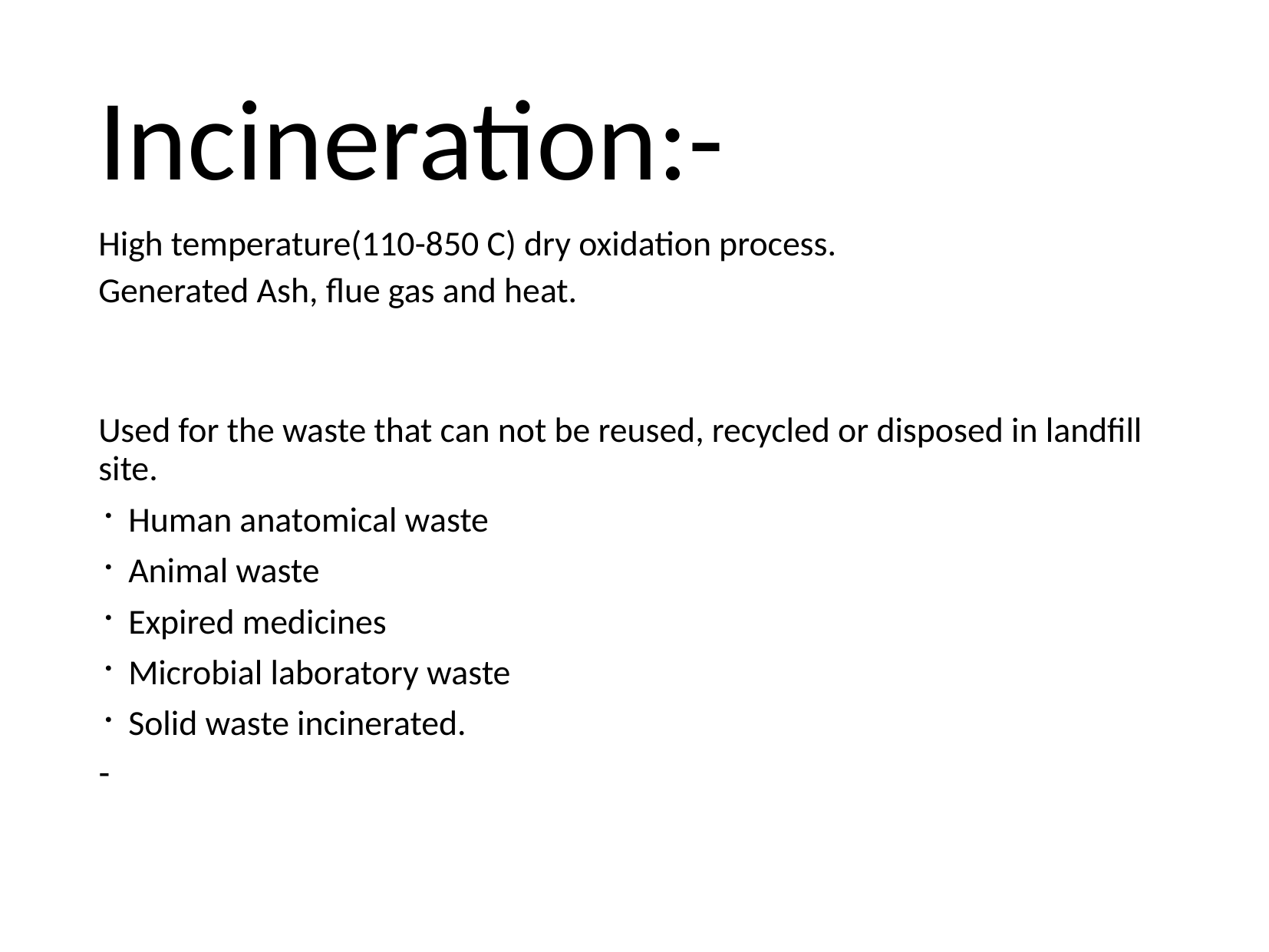

Incineration:-

High temperature(110-850 C) dry oxidation process.
Generated Ash, flue gas and heat.

Used for the waste that can not be reused, recycled or disposed in landfill site.
Human anatomical waste
Animal waste
Expired medicines
Microbial laboratory waste
Solid waste incinerated.